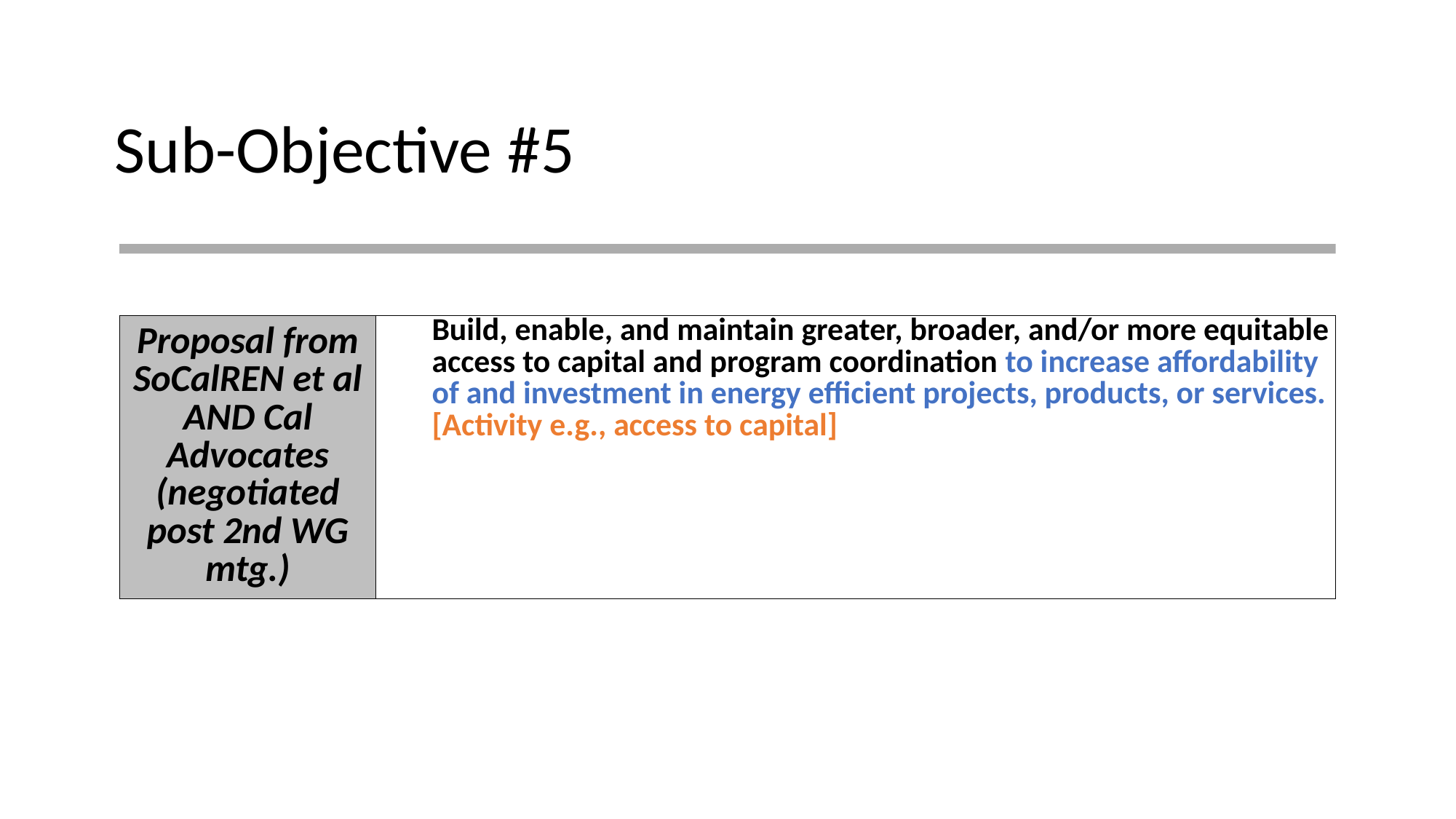

# Sub-Objective #5

| Proposal from SoCalREN et al AND Cal Advocates (negotiated post 2nd WG mtg.) | Build, enable, and maintain greater, broader, and/or more equitable access to capital and program coordination to increase affordability of and investment in energy efficient projects, products, or services. [Activity e.g., access to capital] |
| --- | --- |